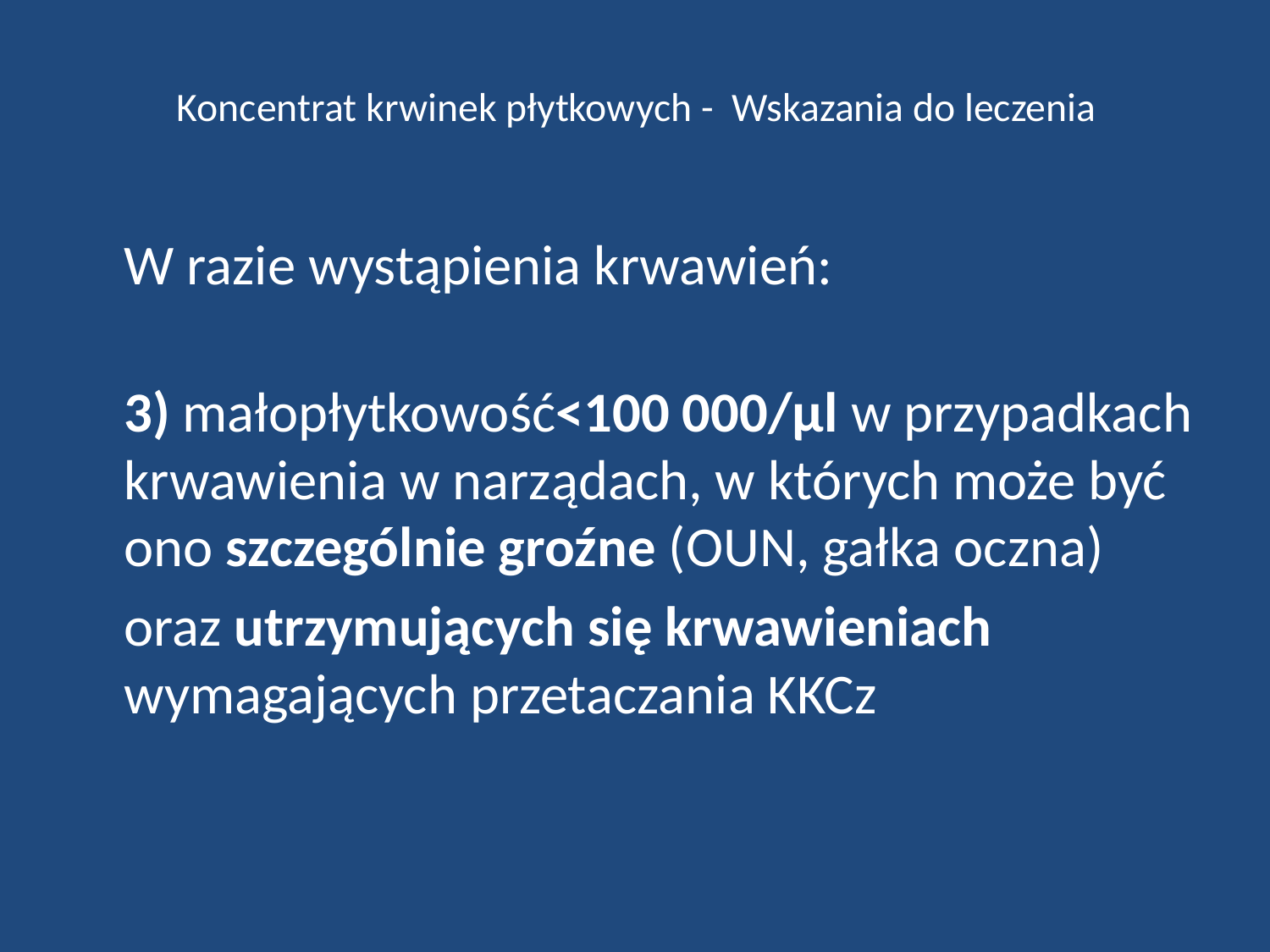

# Koncentrat krwinek płytkowych - ​ Wskazania do leczenia
	W razie wystąpienia krwawień:
3) małopłytkowość<100 000/µl w przypadkach krwawienia w narządach, w których może być ono szczególnie groźne (OUN, gałka oczna)
	oraz utrzymujących się krwawieniach wymagających przetaczania KKCz